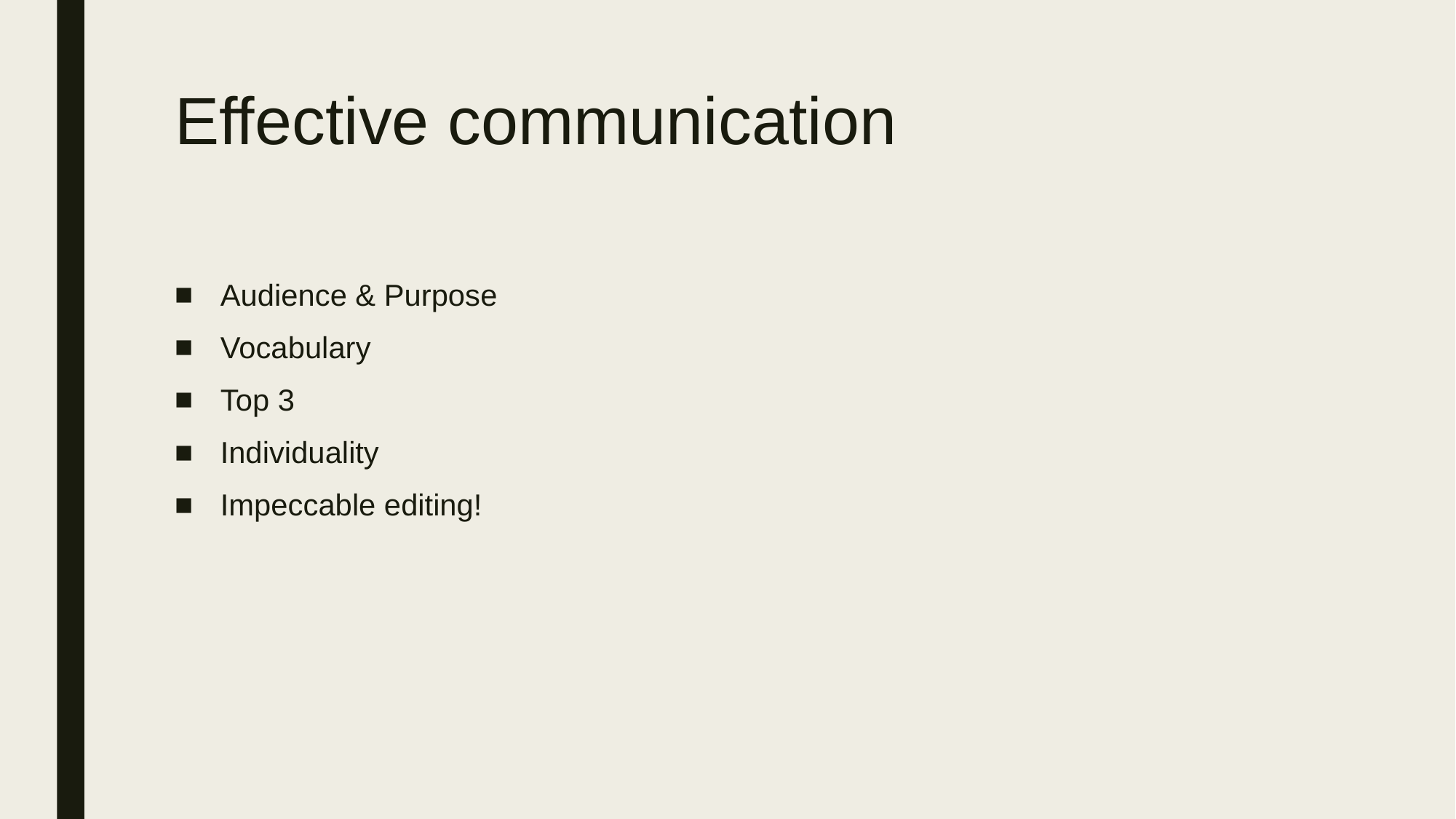

# Effective communication
Audience & Purpose
Vocabulary
Top 3
Individuality
Impeccable editing!